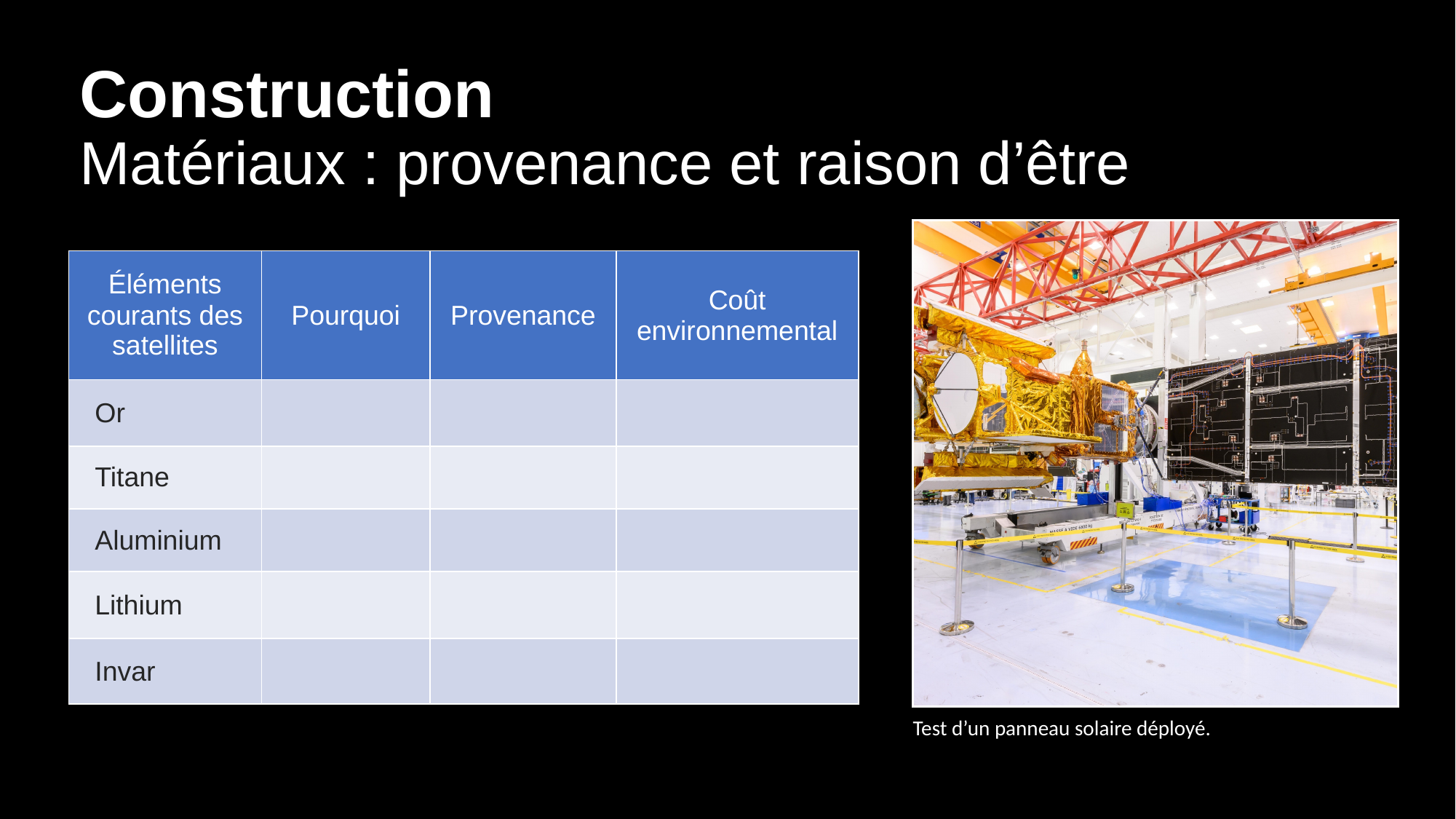

# Construction Matériaux : provenance et raison d’être

| Éléments courants des satellites | Pourquoi | Provenance | Coût environnemental |
| --- | --- | --- | --- |
| Or |  |  |  |
| Titane |  |  |  |
| Aluminium |  |  |  |
| Lithium |  |  |  |
| Invar |  |  |  |
Test d’un panneau solaire déployé.